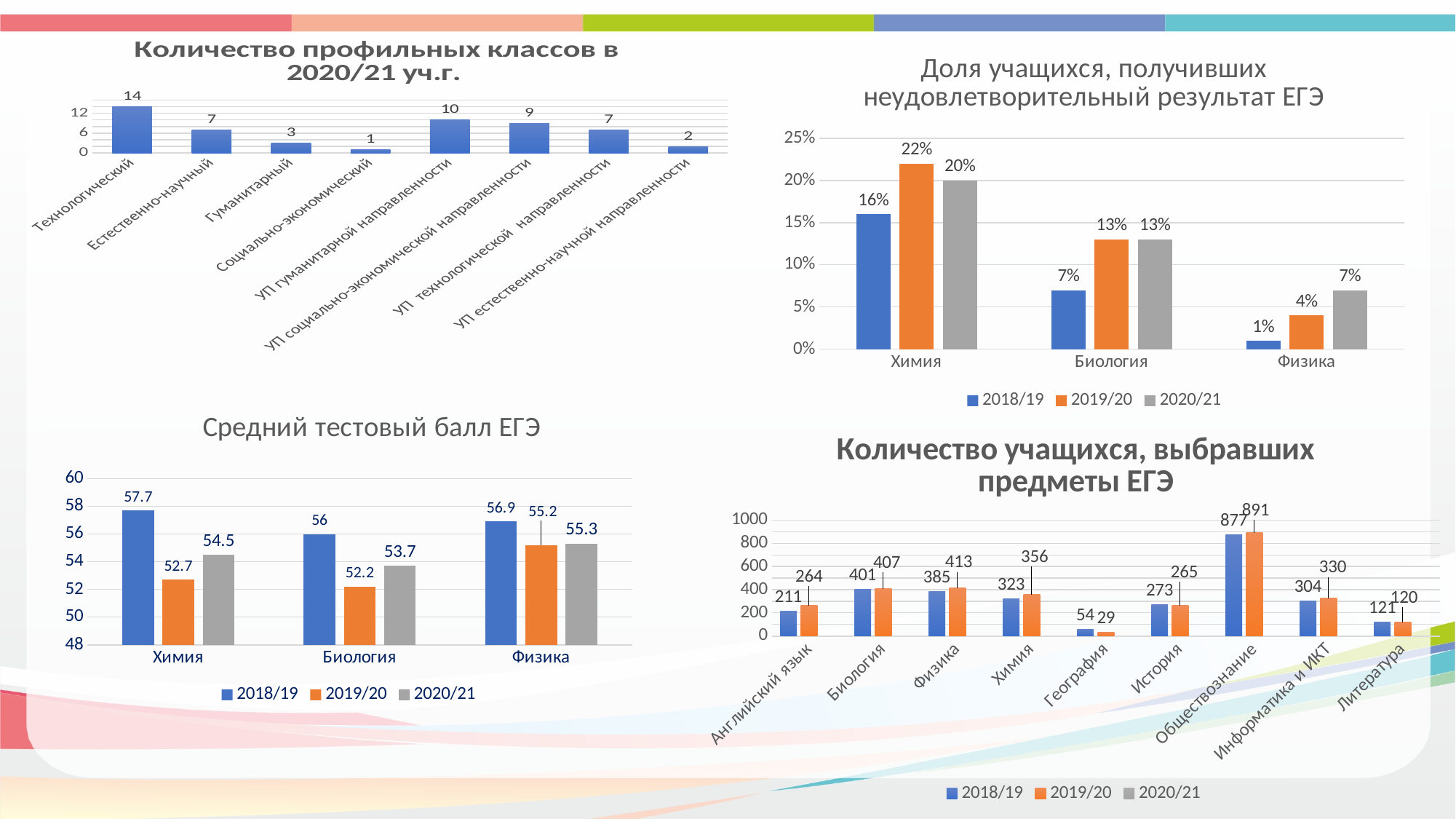

### Chart: Количество профильных классов в 2020/21 уч.г.

| Category | Продажи |
|---|---|
| Технологический | 14.0 |
| Естественно-научный | 7.0 |
| Гуманитарный | 3.0 |
| Социально-экономический | 1.0 |
| УП гуманитарной направленности | 10.0 |
| УП социально-экономической направленности | 9.0 |
| УП  технологической  направленности | 7.0 |
| УП естественно-научной направленности | 2.0 |

### Chart: Доля учащихся, получивших
неудовлетворительный результат ЕГЭ

| Category | 2018/19 | 2019/20 | 2020/21 |
|---|---|---|---|
| Химия | 0.16 | 0.22 | 0.2 |
| Биология | 0.07 | 0.13 | 0.13 |
| Физика | 0.01 | 0.04 | 0.07 |

### Chart: Средний тестовый балл ЕГЭ

| Category | 2018/19 | 2019/20 | 2020/21 |
|---|---|---|---|
| Химия | 57.7 | 52.7 | 54.5 |
| Биология | 56.0 | 52.2 | 53.7 |
| Физика | 56.9 | 55.2 | 55.3 |

### Chart: Количество учащихся, выбравших предметы ЕГЭ

| Category | 2018/19 | 2019/20 | 2020/21 |
|---|---|---|---|
| Английский язык | 211.0 | 264.0 | None |
| Биология | 401.0 | 407.0 | None |
| Физика | 385.0 | 413.0 | None |
| Химия | 323.0 | 356.0 | None |
| География | 54.0 | 29.0 | None |
| История | 273.0 | 265.0 | None |
| Обществознание | 877.0 | 891.0 | None |
| Информатика и ИКТ | 304.0 | 330.0 | None |
| Литература | 121.0 | 120.0 | None |